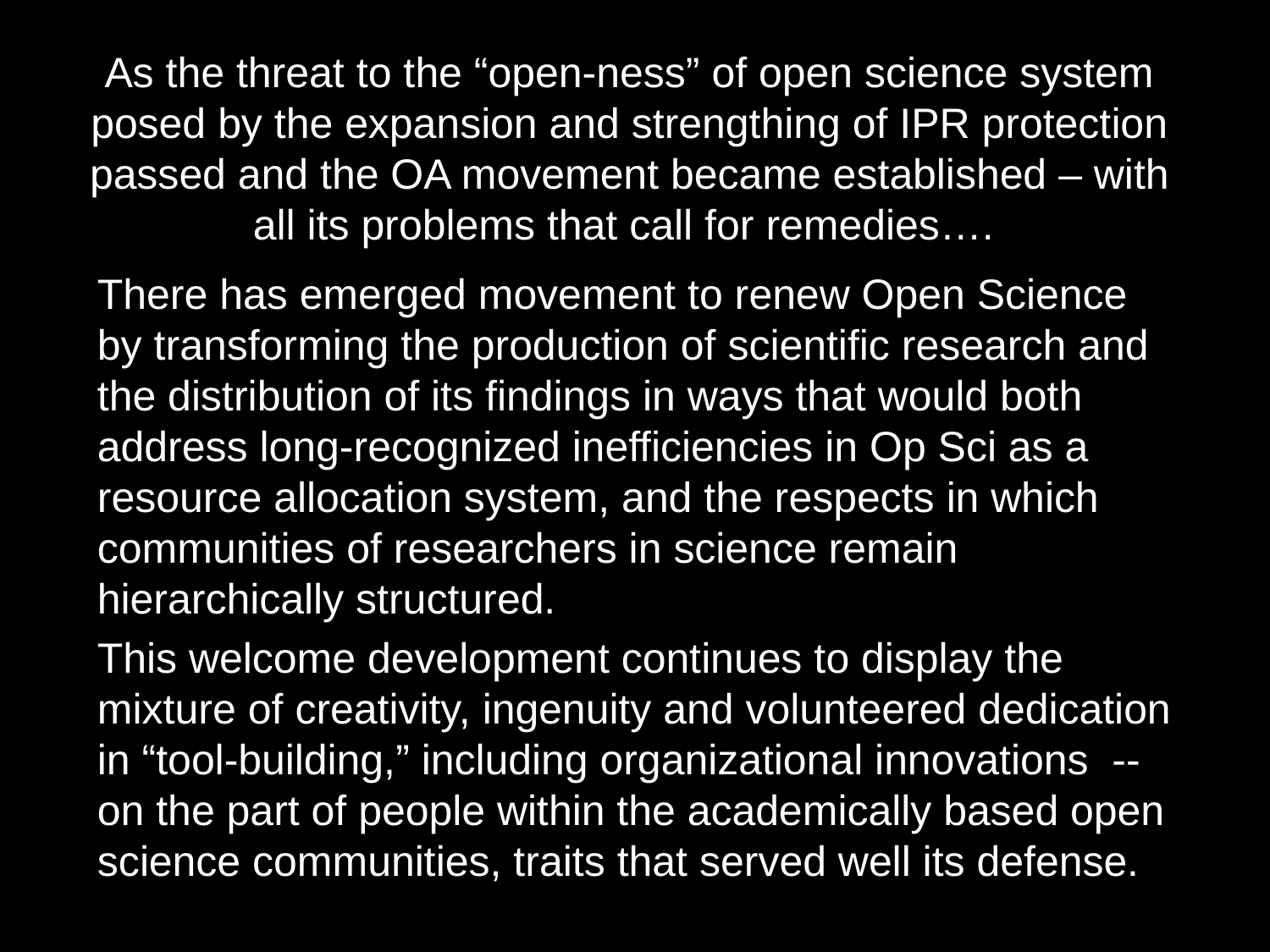

# As the threat to the “open-ness” of open science system posed by the expansion and strengthing of IPR protection passed and the OA movement became established – with all its problems that call for remedies….

There has emerged movement to renew Open Science by transforming the production of scientific research and the distribution of its findings in ways that would both address long-recognized inefficiencies in Op Sci as a resource allocation system, and the respects in which communities of researchers in science remain hierarchically structured.
This welcome development continues to display the mixture of creativity, ingenuity and volunteered dedication in “tool-building,” including organizational innovations  --on the part of people within the academically based open science communities, traits that served well its defense.